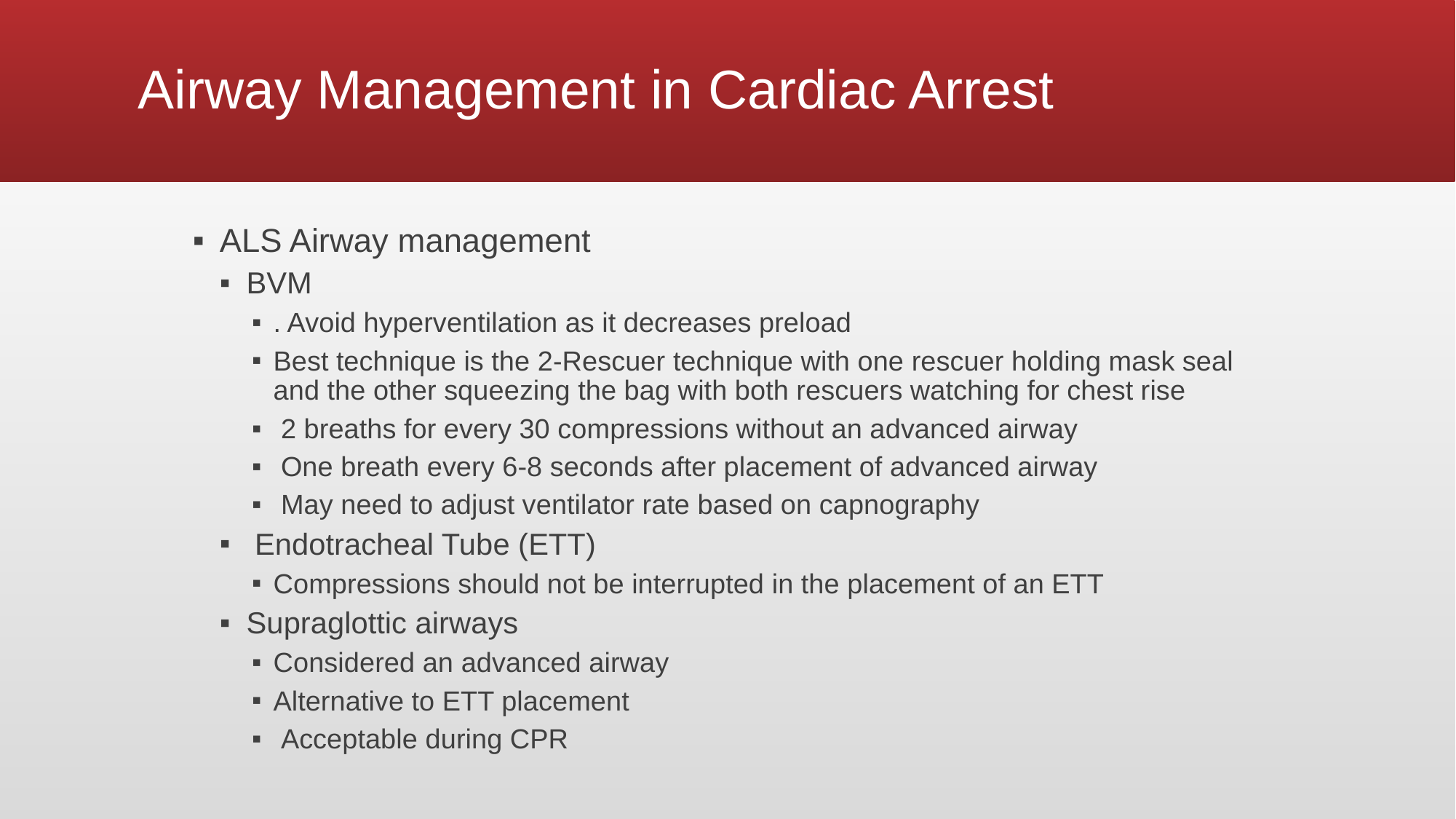

# Airway Management in Cardiac Arrest
ALS Airway management
BVM
. Avoid hyperventilation as it decreases preload
Best technique is the 2-Rescuer technique with one rescuer holding mask seal and the other squeezing the bag with both rescuers watching for chest rise
 2 breaths for every 30 compressions without an advanced airway
 One breath every 6-8 seconds after placement of advanced airway
 May need to adjust ventilator rate based on capnography
 Endotracheal Tube (ETT)
Compressions should not be interrupted in the placement of an ETT
Supraglottic airways
Considered an advanced airway
Alternative to ETT placement
 Acceptable during CPR